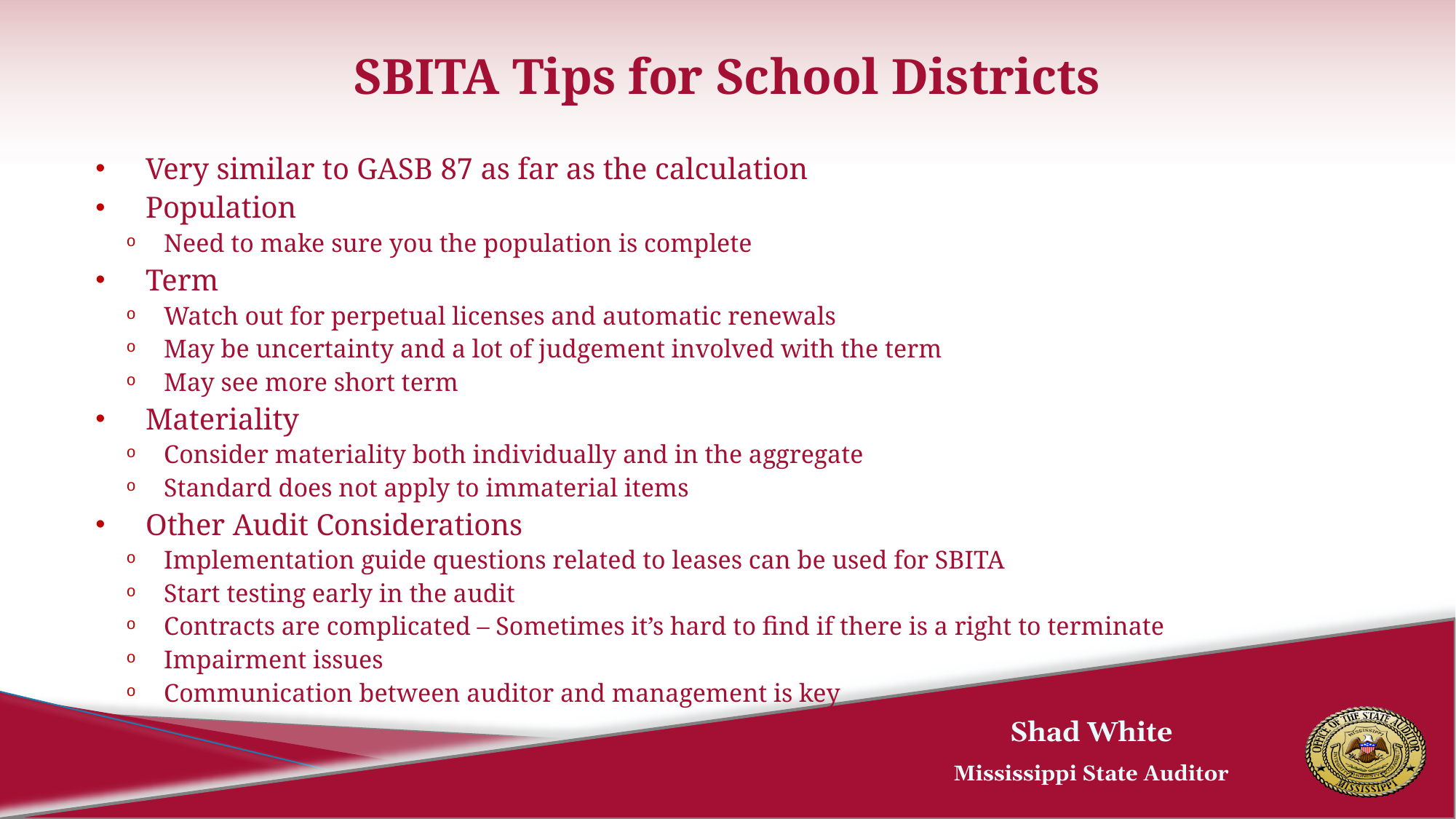

# SBITA Tips for School Districts
Very similar to GASB 87 as far as the calculation
Population
Need to make sure you the population is complete
Term
Watch out for perpetual licenses and automatic renewals
May be uncertainty and a lot of judgement involved with the term
May see more short term
Materiality
Consider materiality both individually and in the aggregate
Standard does not apply to immaterial items
Other Audit Considerations
Implementation guide questions related to leases can be used for SBITA
Start testing early in the audit
Contracts are complicated – Sometimes it’s hard to find if there is a right to terminate
Impairment issues
Communication between auditor and management is key